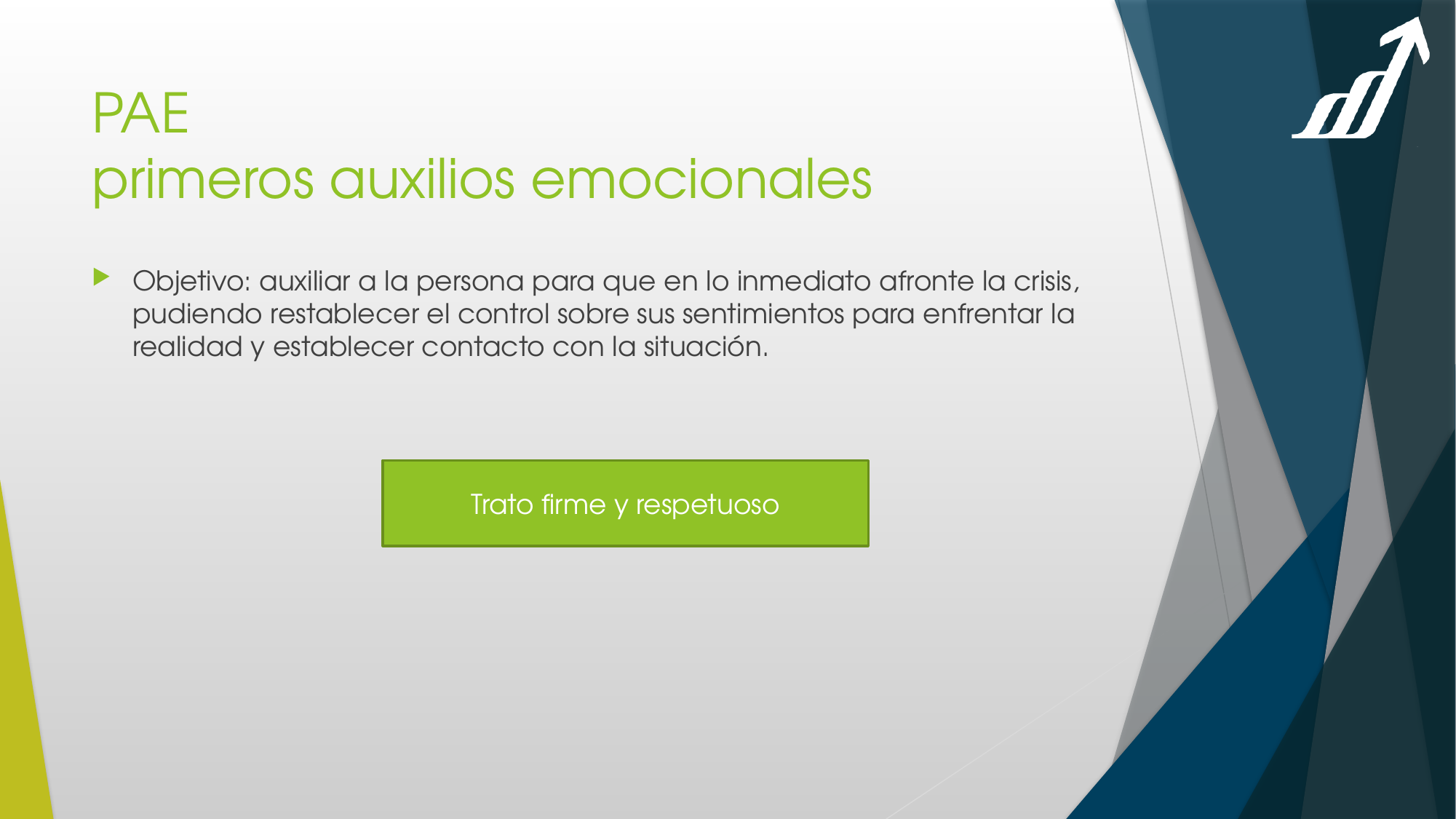

# PAE primeros auxilios emocionales
Objetivo: auxiliar a la persona para que en lo inmediato afronte la crisis, pudiendo restablecer el control sobre sus sentimientos para enfrentar la realidad y establecer contacto con la situación.

Trato firme y respetuoso